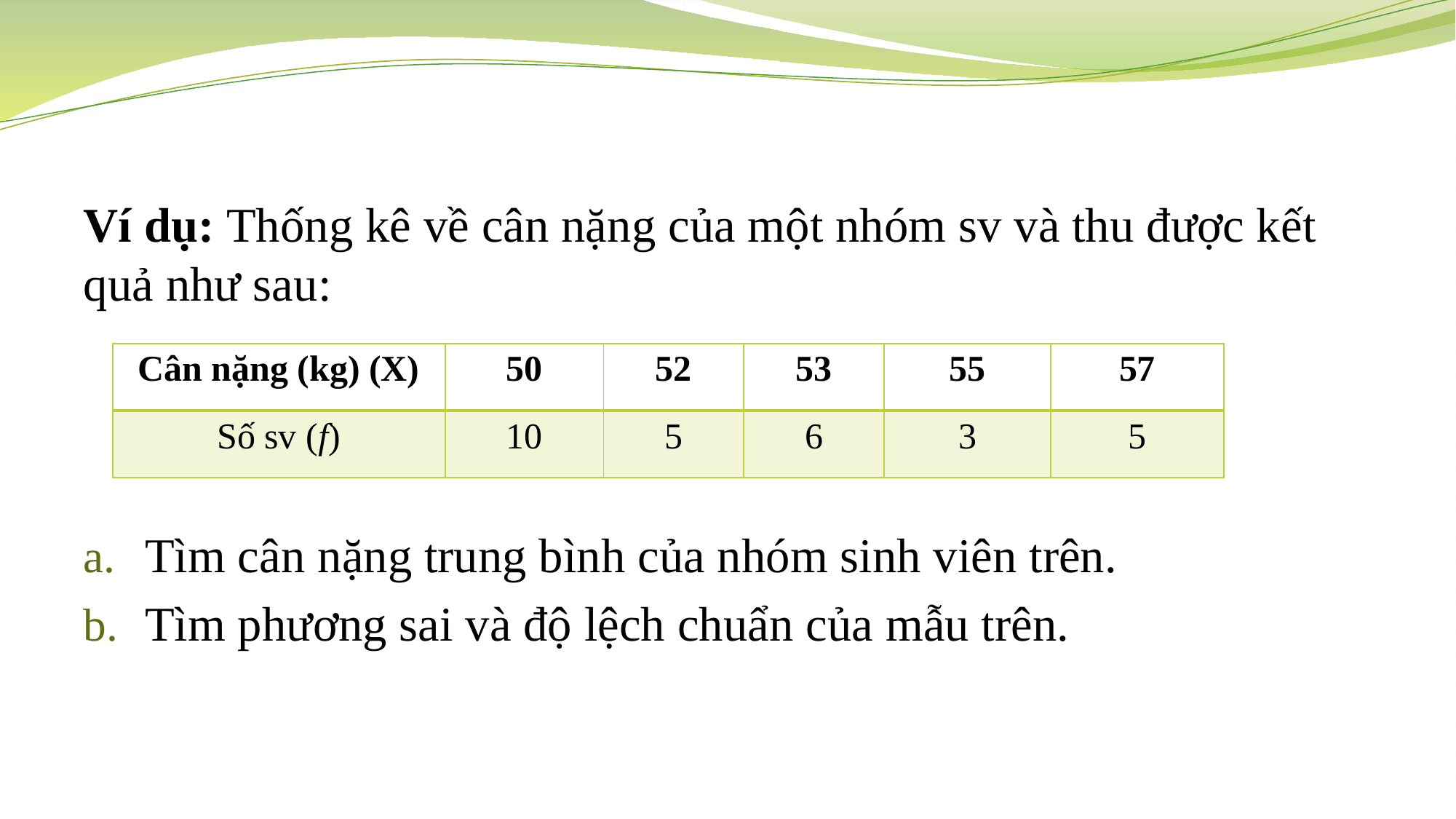

Ví dụ: Thống kê về cân nặng của một nhóm sv và thu được kết quả như sau:

Tìm cân nặng trung bình của nhóm sinh viên trên.
Tìm phương sai và độ lệch chuẩn của mẫu trên.
| Cân nặng (kg) (X) | 50 | 52 | 53 | 55 | 57 |
| --- | --- | --- | --- | --- | --- |
| Số sv (f) | 10 | 5 | 6 | 3 | 5 |